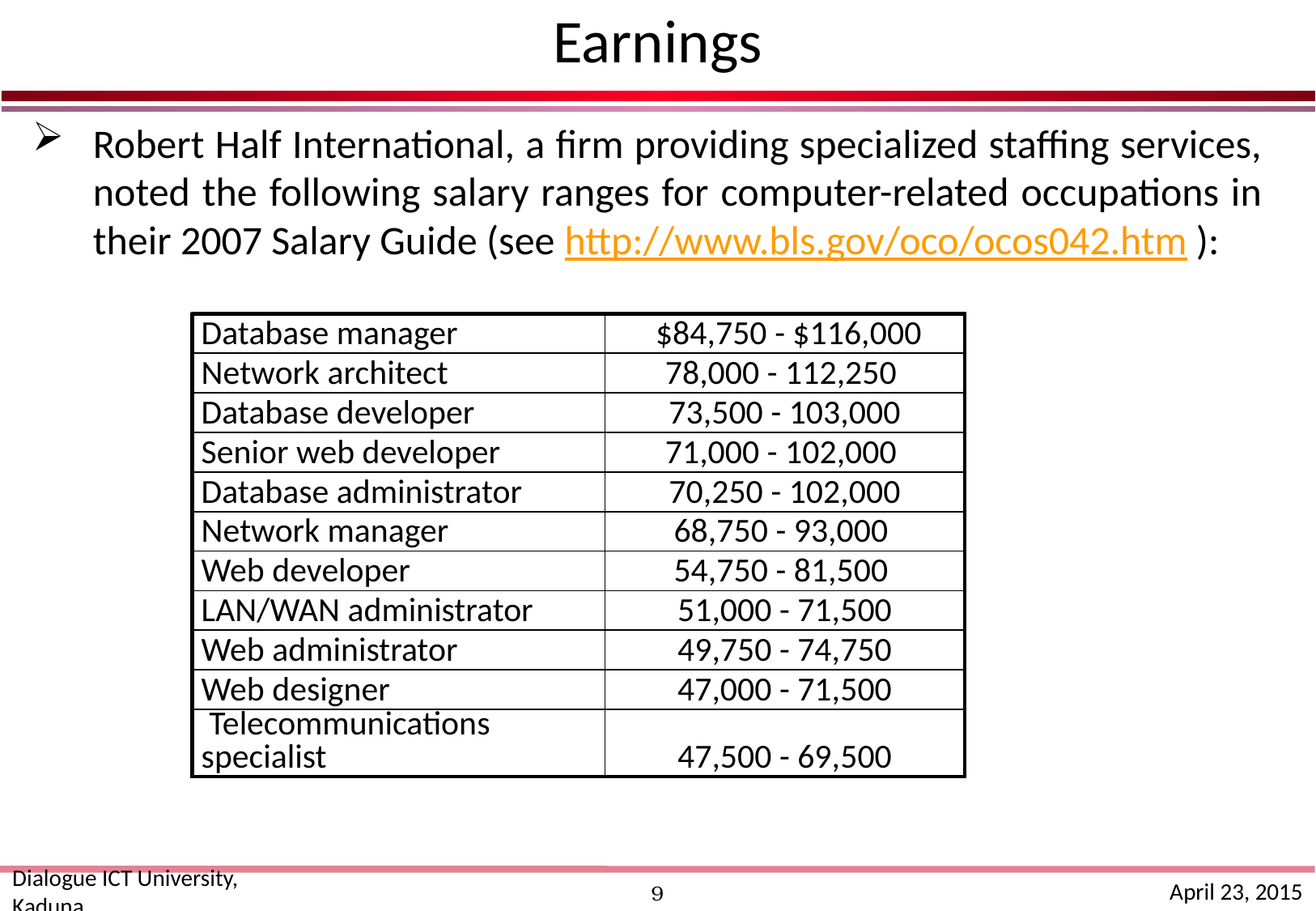

# Earnings
Robert Half International, a firm providing specialized staffing services, noted the following salary ranges for computer-related occupations in their 2007 Salary Guide (see http://www.bls.gov/oco/ocos042.htm ):
| Database manager | $84,750 - $116,000 |
| --- | --- |
| Network architect | 78,000 - 112,250 |
| Database developer | 73,500 - 103,000 |
| Senior web developer | 71,000 - 102,000 |
| Database administrator | 70,250 - 102,000 |
| Network manager | 68,750 - 93,000 |
| Web developer | 54,750 - 81,500 |
| LAN/WAN administrator | 51,000 - 71,500 |
| Web administrator | 49,750 - 74,750 |
| Web designer | 47,000 - 71,500 |
| Telecommunications specialist | 47,500 - 69,500 |
Dialogue ICT University, Kaduna
April 23, 2015